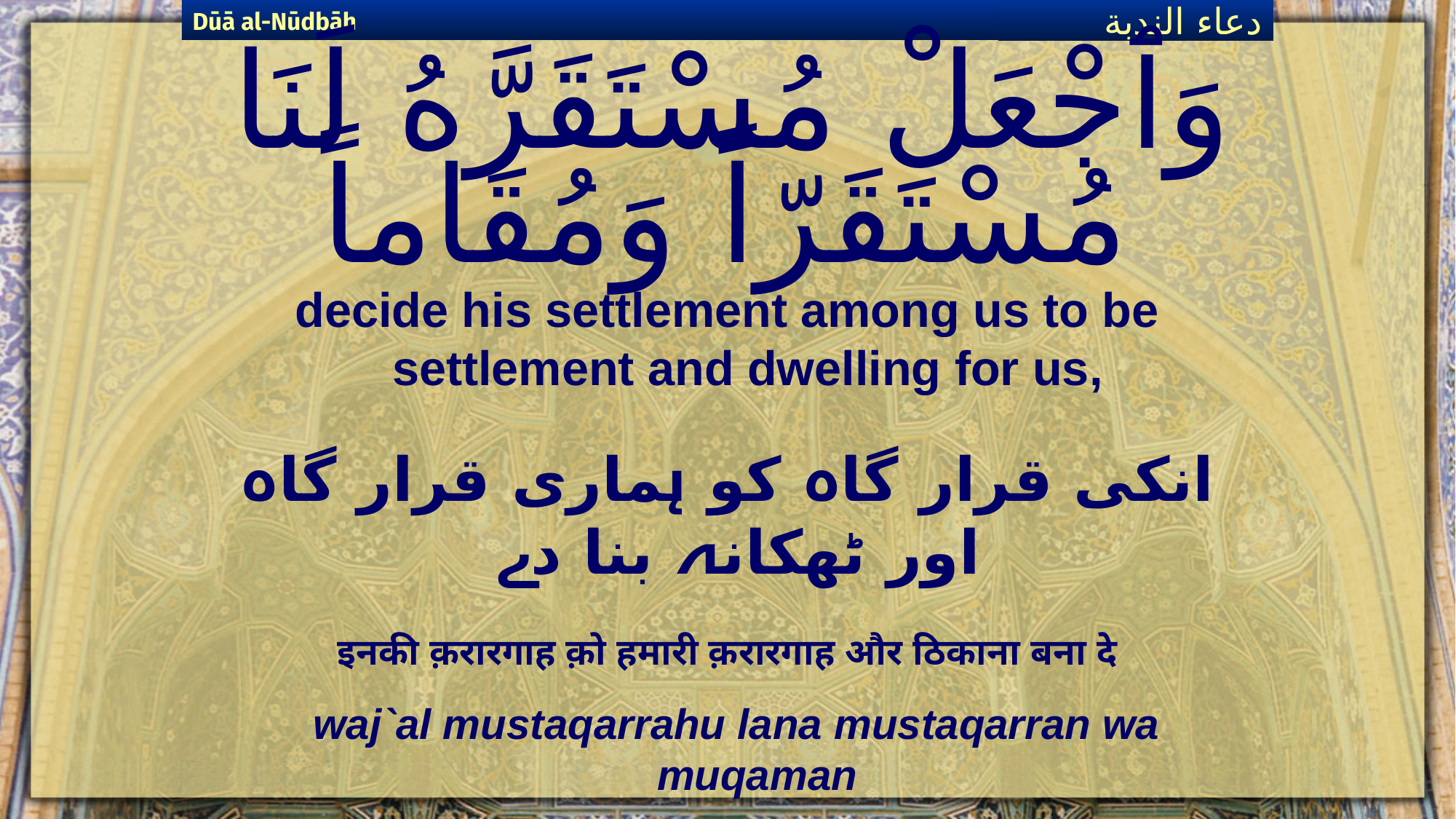

Dūā al-Nūdbāh
دعاء الندبة
# وَٱجْعَلْ مُسْتَقَرَّهُ لَنَا مُسْتَقَرّاً وَمُقَاماً
decide his settlement among us to be settlement and dwelling for us,
انکی قرار گاہ کو ہماری قرار گاہ اور ٹھکانہ بنا دے
इनकी क़रारगाह क़ो हमारी क़रारगाह और ठिकाना बना दे
waj`al mustaqarrahu lana mustaqarran wa muqaman